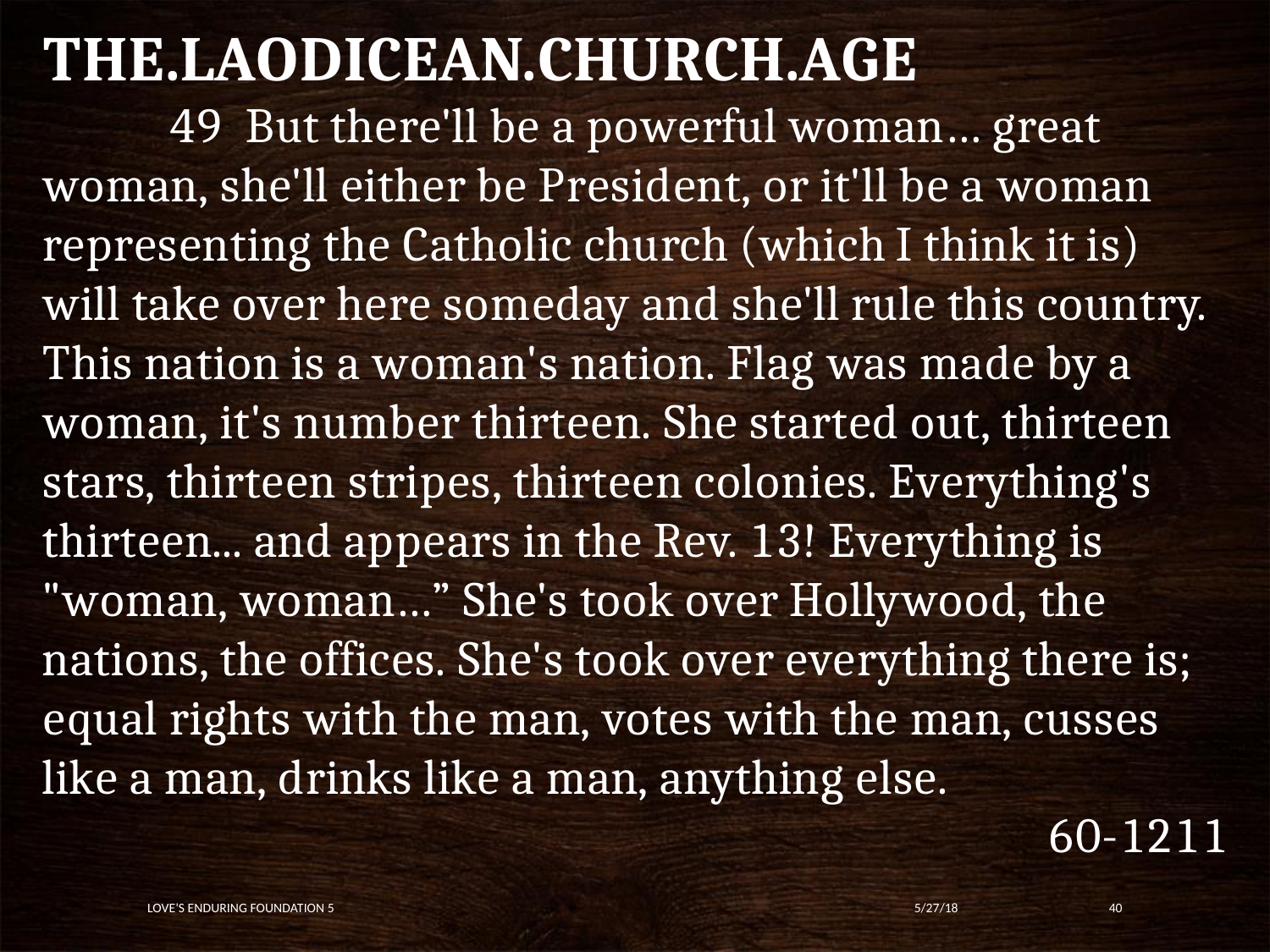

THE.LAODICEAN.CHURCH.AGE
	49  But there'll be a powerful woman… great woman, she'll either be President, or it'll be a woman representing the Catholic church (which I think it is) will take over here someday and she'll rule this country. This nation is a woman's nation. Flag was made by a woman, it's number thirteen. She started out, thirteen stars, thirteen stripes, thirteen colonies. Everything's thirteen... and appears in the Rev. 13! Everything is "woman, woman…” She's took over Hollywood, the nations, the offices. She's took over everything there is; equal rights with the man, votes with the man, cusses like a man, drinks like a man, anything else.
60-1211
Love's Enduring Foundation 5
5/27/18
40